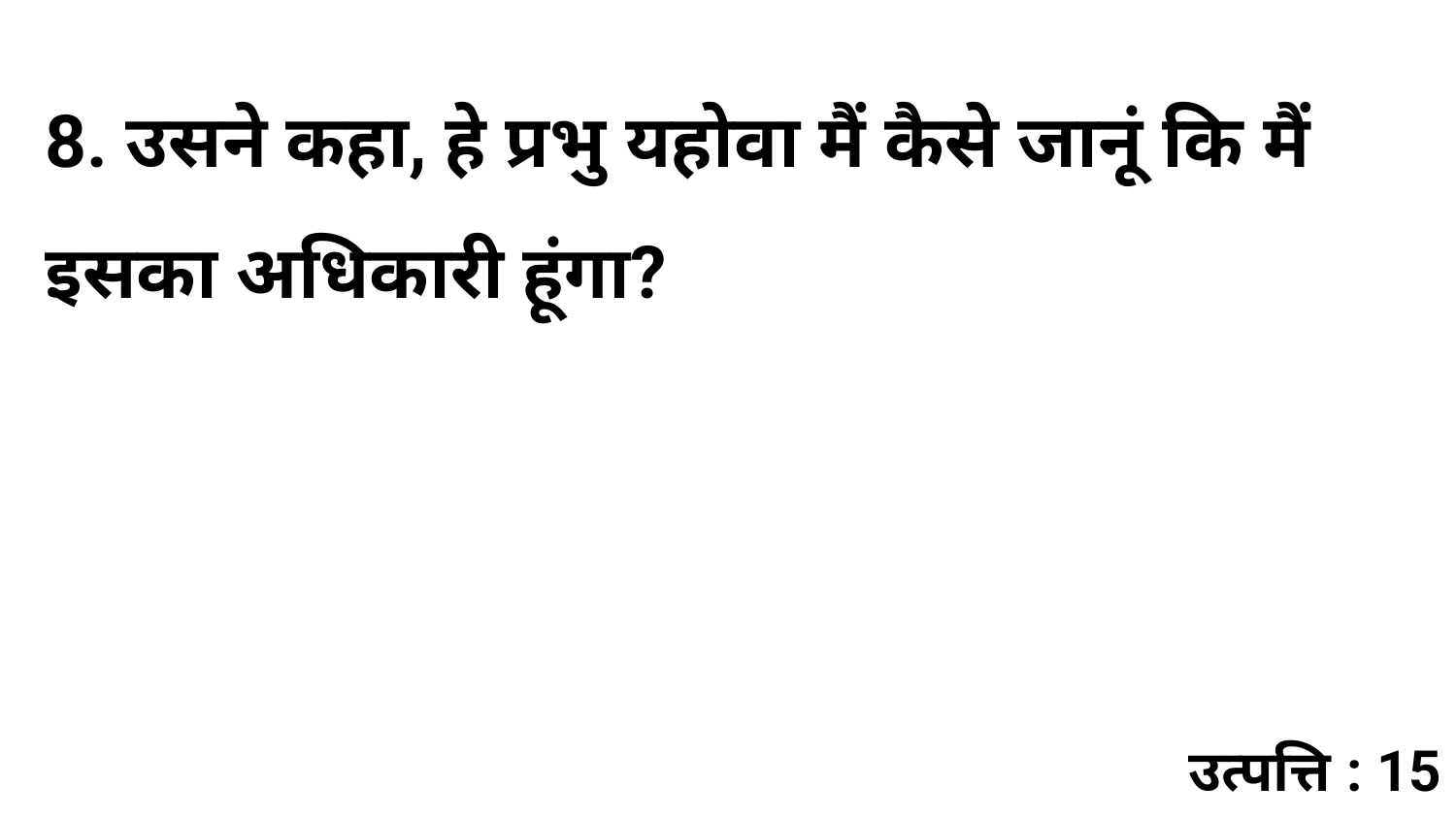

8. उसने कहा, हे प्रभु यहोवा मैं कैसे जानूं कि मैं इसका अधिकारी हूंगा?
उत्पत्ति : 15